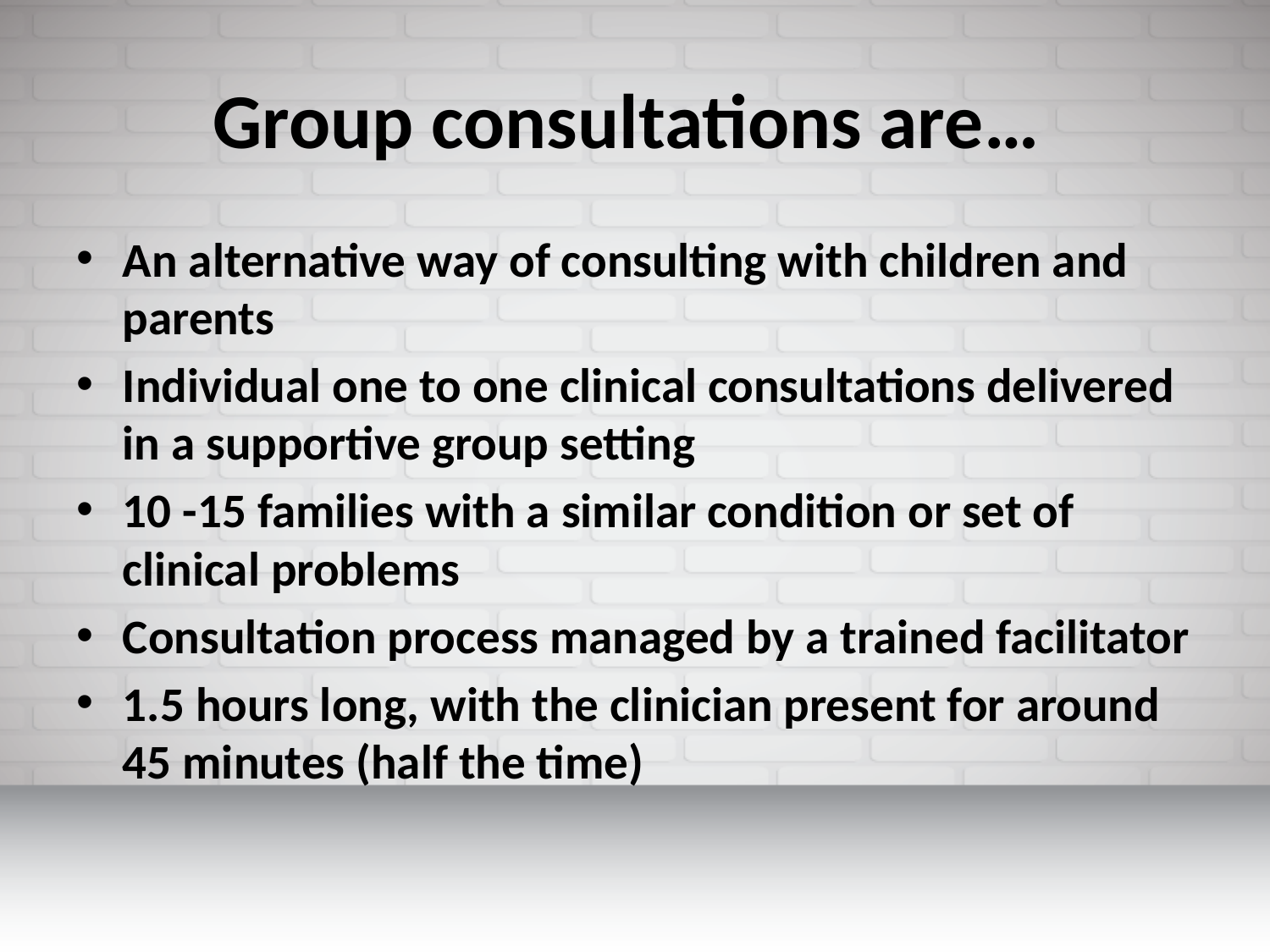

# Group consultations are…
An alternative way of consulting with children and parents
Individual one to one clinical consultations delivered in a supportive group setting
10 -15 families with a similar condition or set of clinical problems
Consultation process managed by a trained facilitator
1.5 hours long, with the clinician present for around 45 minutes (half the time)